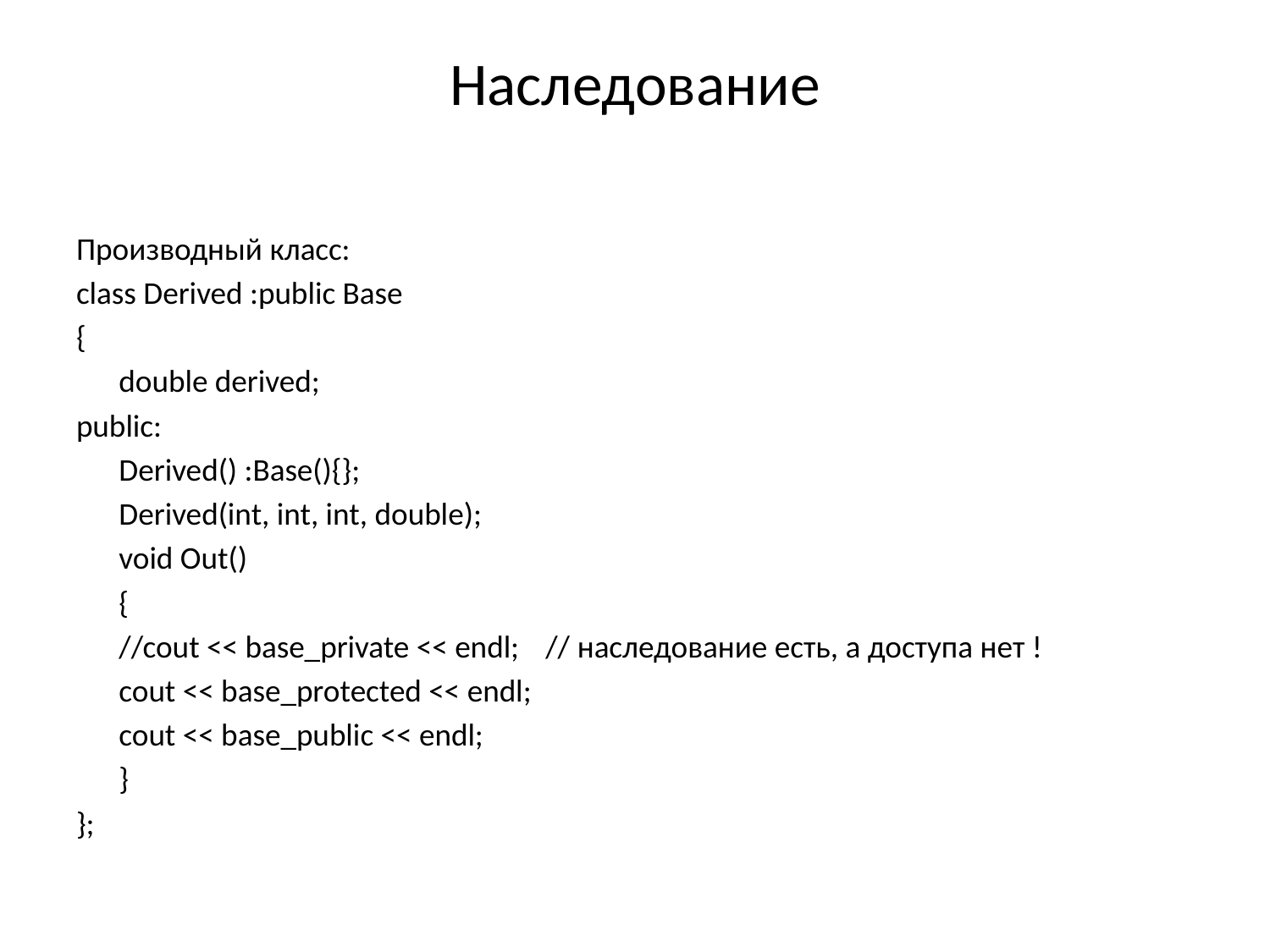

# Наследование
Производный класс:
class Derived :public Base
{
	double derived;
public:
	Derived() :Base(){};
	Derived(int, int, int, double);
	void Out()
	{
	//cout << base_private << endl;	// наследование есть, а доступа нет !
	cout << base_protected << endl;
	cout << base_public << endl;
	}
};